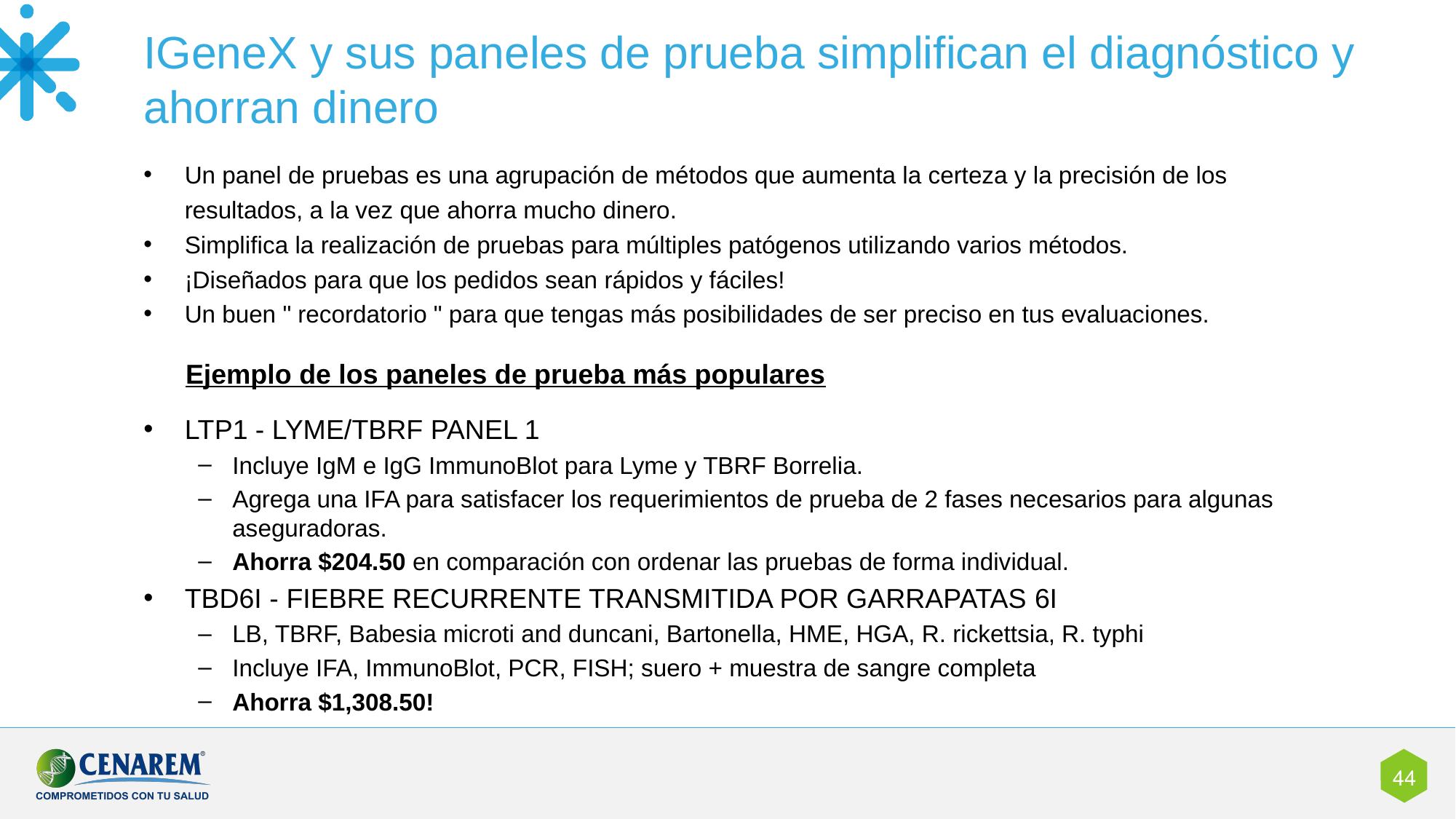

IGeneX y sus paneles de prueba simplifican el diagnóstico y ahorran dinero
Un panel de pruebas es una agrupación de métodos que aumenta la certeza y la precisión de los resultados, a la vez que ahorra mucho dinero.
Simplifica la realización de pruebas para múltiples patógenos utilizando varios métodos.
¡Diseñados para que los pedidos sean rápidos y fáciles!
Un buen " recordatorio " para que tengas más posibilidades de ser preciso en tus evaluaciones.
Ejemplo de los paneles de prueba más populares
LTP1 - LYME/TBRF PANEL 1
Incluye IgM e IgG ImmunoBlot para Lyme y TBRF Borrelia.
Agrega una IFA para satisfacer los requerimientos de prueba de 2 fases necesarios para algunas aseguradoras.
Ahorra $204.50 en comparación con ordenar las pruebas de forma individual.
TBD6I - FIEBRE RECURRENTE TRANSMITIDA POR GARRAPATAS 6I
LB, TBRF, Babesia microti and duncani, Bartonella, HME, HGA, R. rickettsia, R. typhi
Incluye IFA, ImmunoBlot, PCR, FISH; suero + muestra de sangre completa
Ahorra $1,308.50!